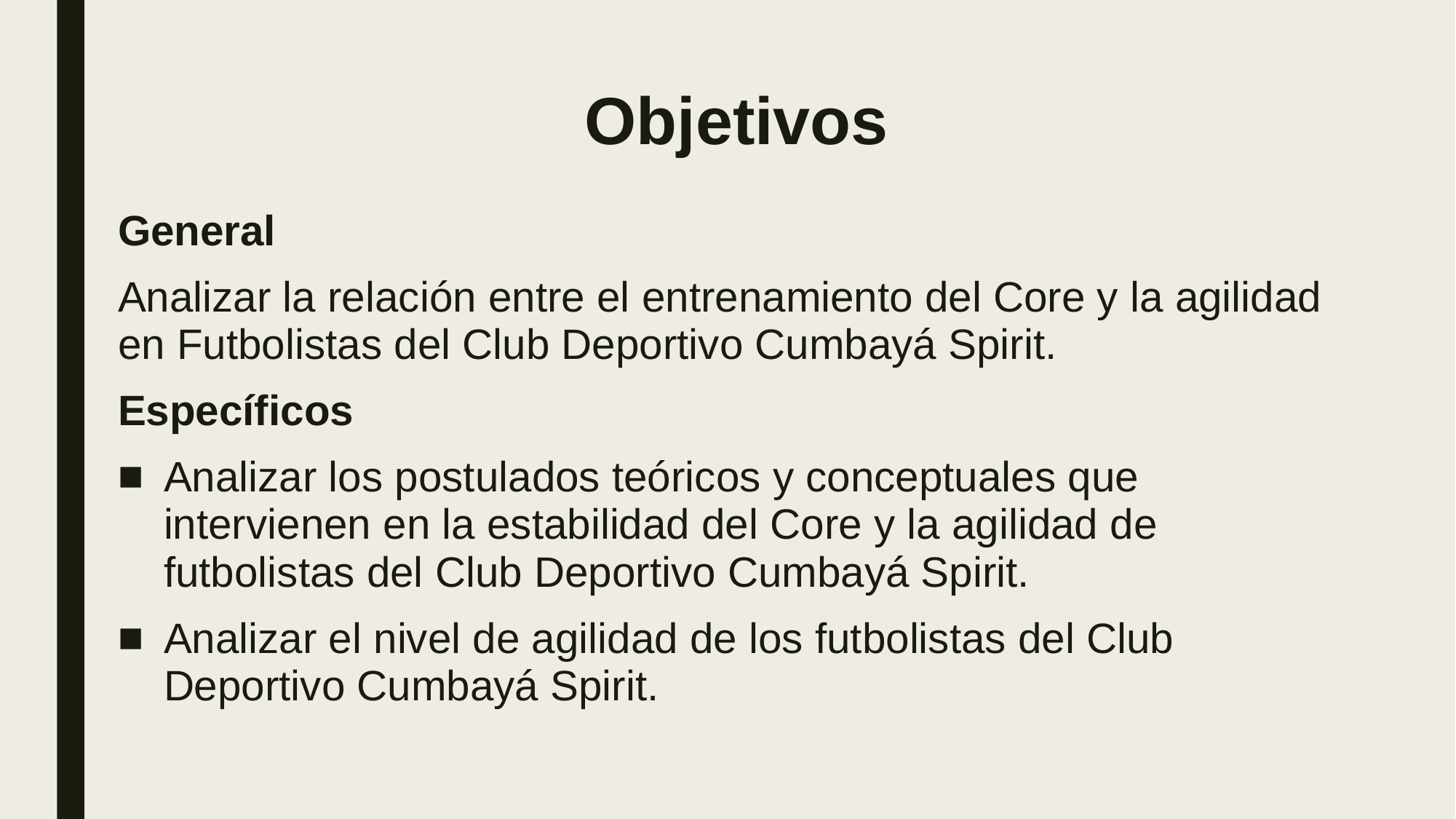

# Objetivos
General
Analizar la relación entre el entrenamiento del Core y la agilidad en Futbolistas del Club Deportivo Cumbayá Spirit.
Específicos
Analizar los postulados teóricos y conceptuales que intervienen en la estabilidad del Core y la agilidad de futbolistas del Club Deportivo Cumbayá Spirit.
Analizar el nivel de agilidad de los futbolistas del Club Deportivo Cumbayá Spirit.